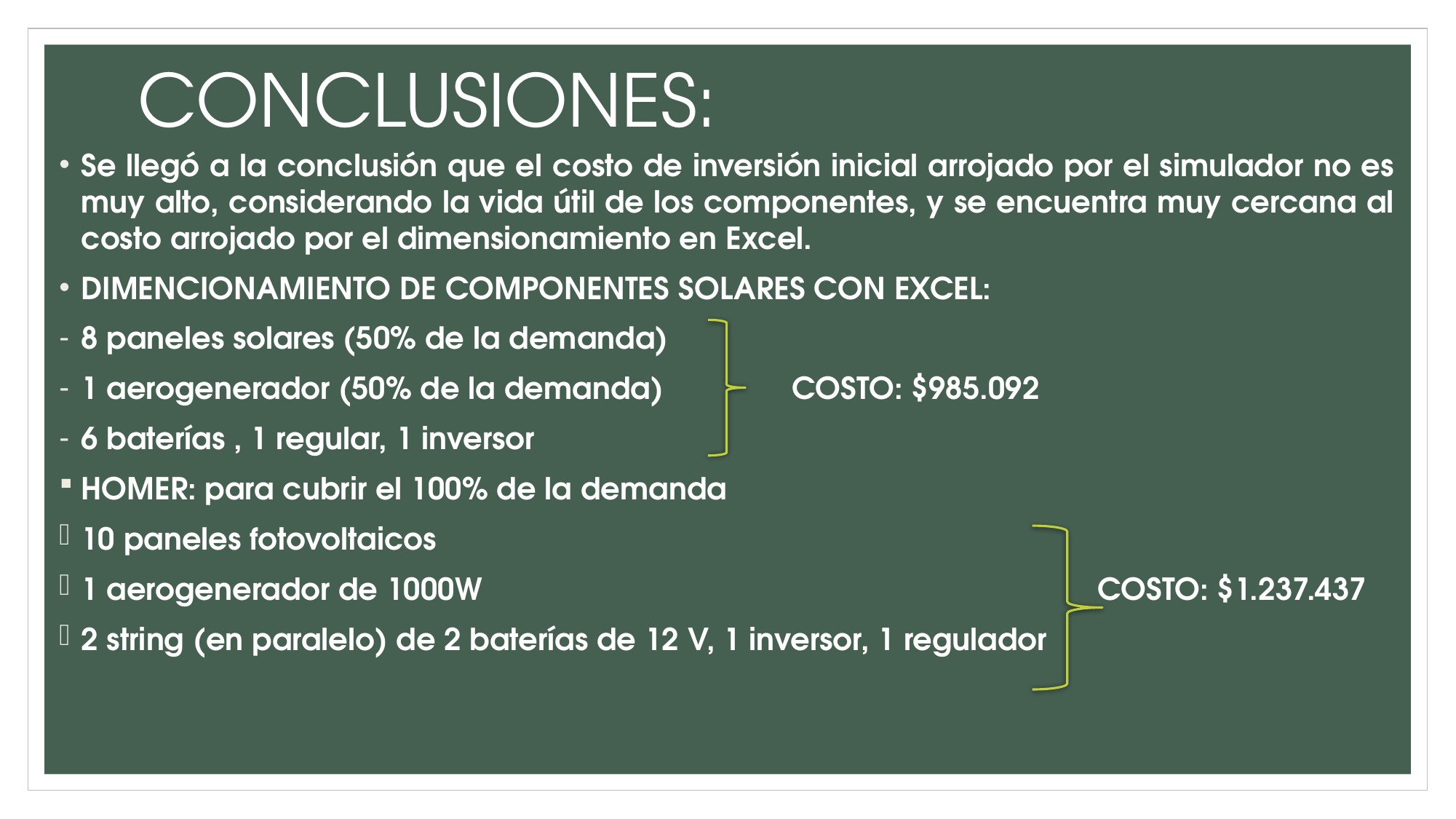

# CONCLUSIONES:
Se llegó a la conclusión que el costo de inversión inicial arrojado por el simulador no es muy alto, considerando la vida útil de los componentes, y se encuentra muy cercana al costo arrojado por el dimensionamiento en Excel.
DIMENCIONAMIENTO DE COMPONENTES SOLARES CON EXCEL:
8 paneles solares (50% de la demanda)
1 aerogenerador (50% de la demanda)               COSTO: $985.092
6 baterías , 1 regular, 1 inversor
HOMER: para cubrir el 100% de la demanda
10 paneles fotovoltaicos
1 aerogenerador de 1000W                                                                        COSTO: $1.237.437
2 string (en paralelo) de 2 baterías de 12 V, 1 inversor, 1 regulador